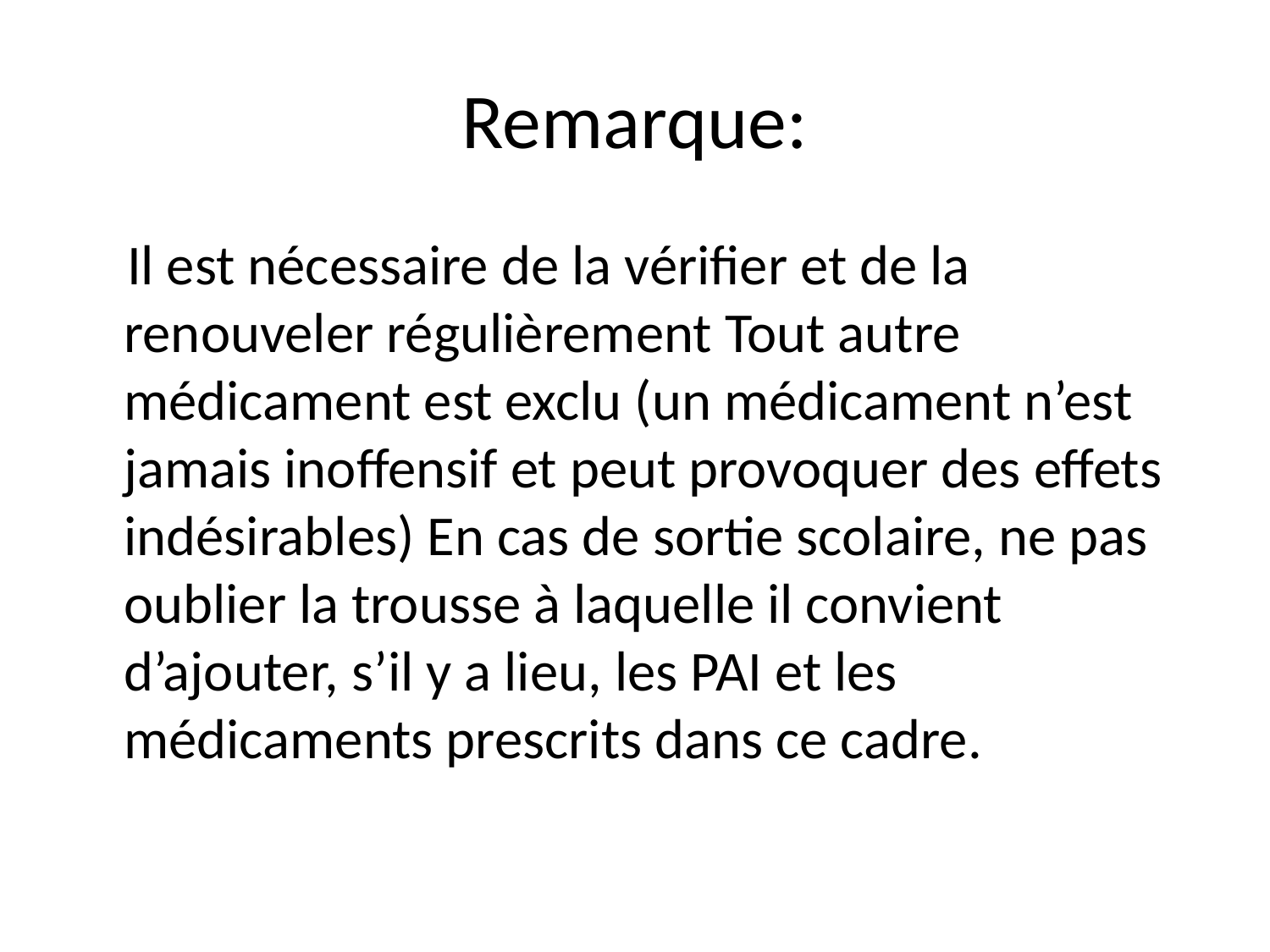

# Remarque:
    Il est nécessaire de la vérifier et de la renouveler régulièrement Tout autre médicament est exclu (un médicament n’est jamais inoffensif et peut provoquer des effets indésirables) En cas de sortie scolaire, ne pas oublier la trousse à laquelle il convient d’ajouter, s’il y a lieu, les PAI et les médicaments prescrits dans ce cadre.